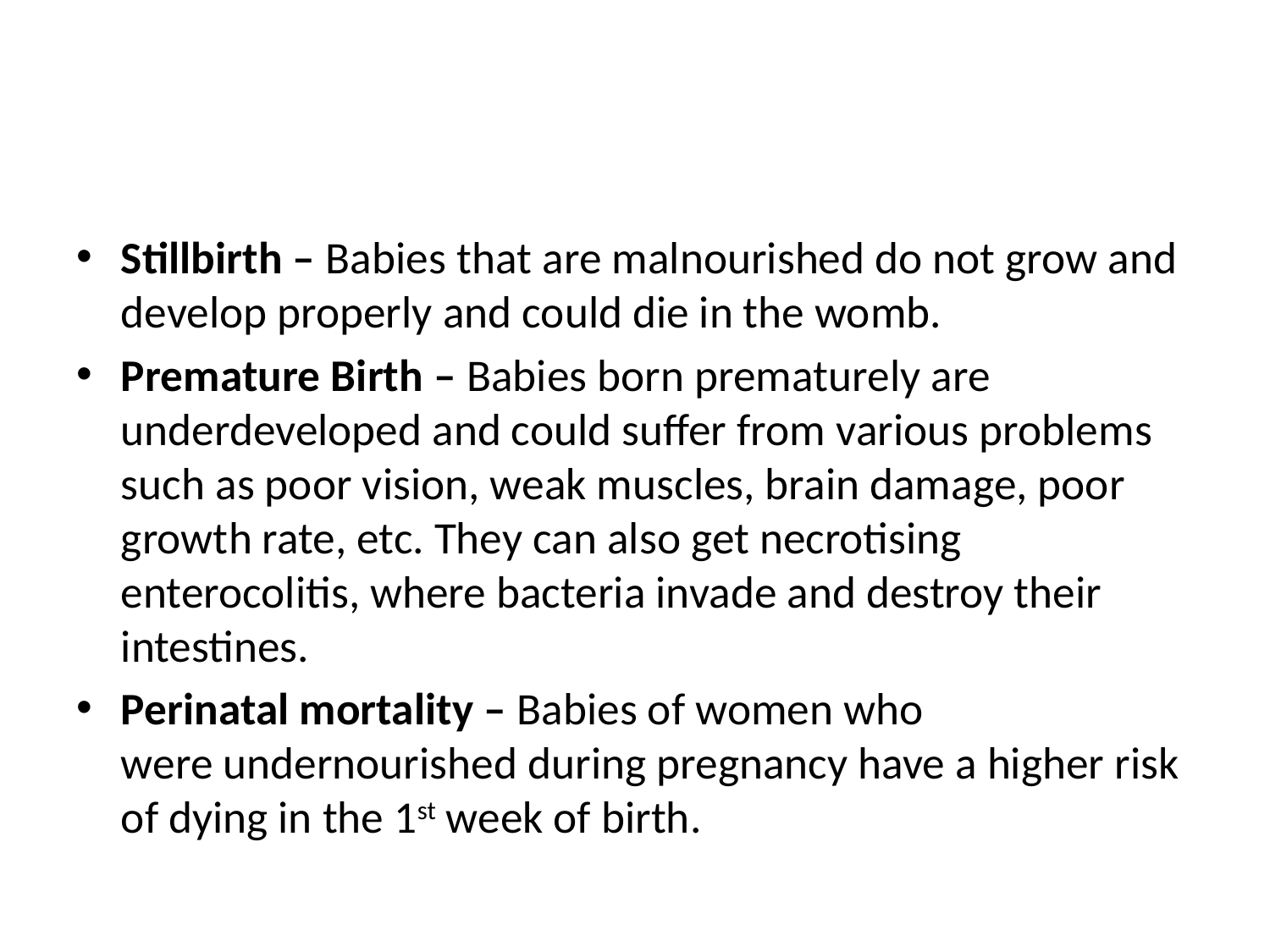

#
Stillbirth – Babies that are malnourished do not grow and develop properly and could die in the womb.
Premature Birth – Babies born prematurely are underdeveloped and could suffer from various problems such as poor vision, weak muscles, brain damage, poor growth rate, etc. They can also get necrotising enterocolitis, where bacteria invade and destroy their intestines.
Perinatal mortality – Babies of women who were undernourished during pregnancy have a higher risk of dying in the 1st week of birth.